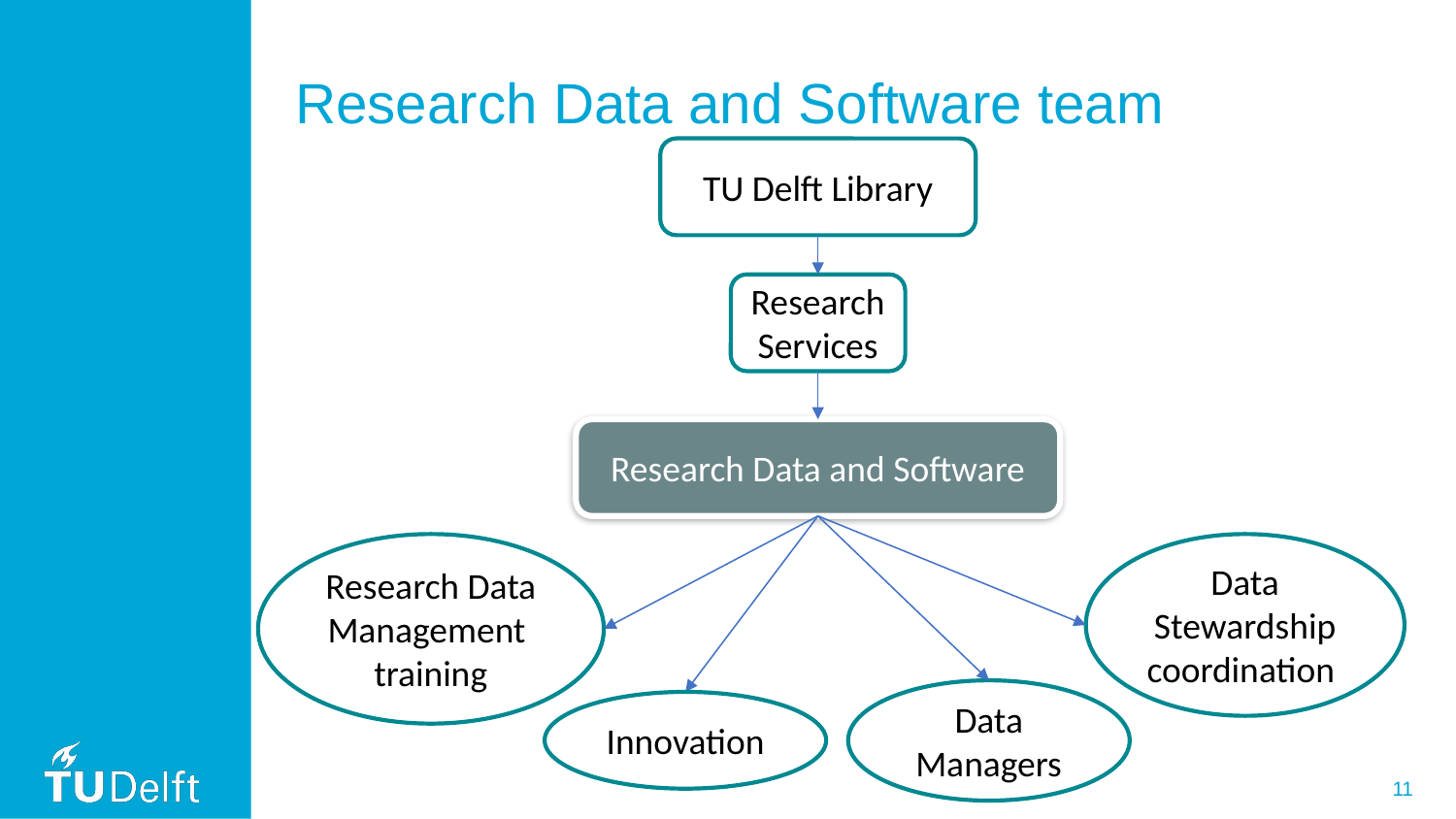

# Research Data and Software team
TU Delft Library
Research Services
Research Data and Software
Research Data Management  training
Data Stewardship coordination
Data Managers
Innovation